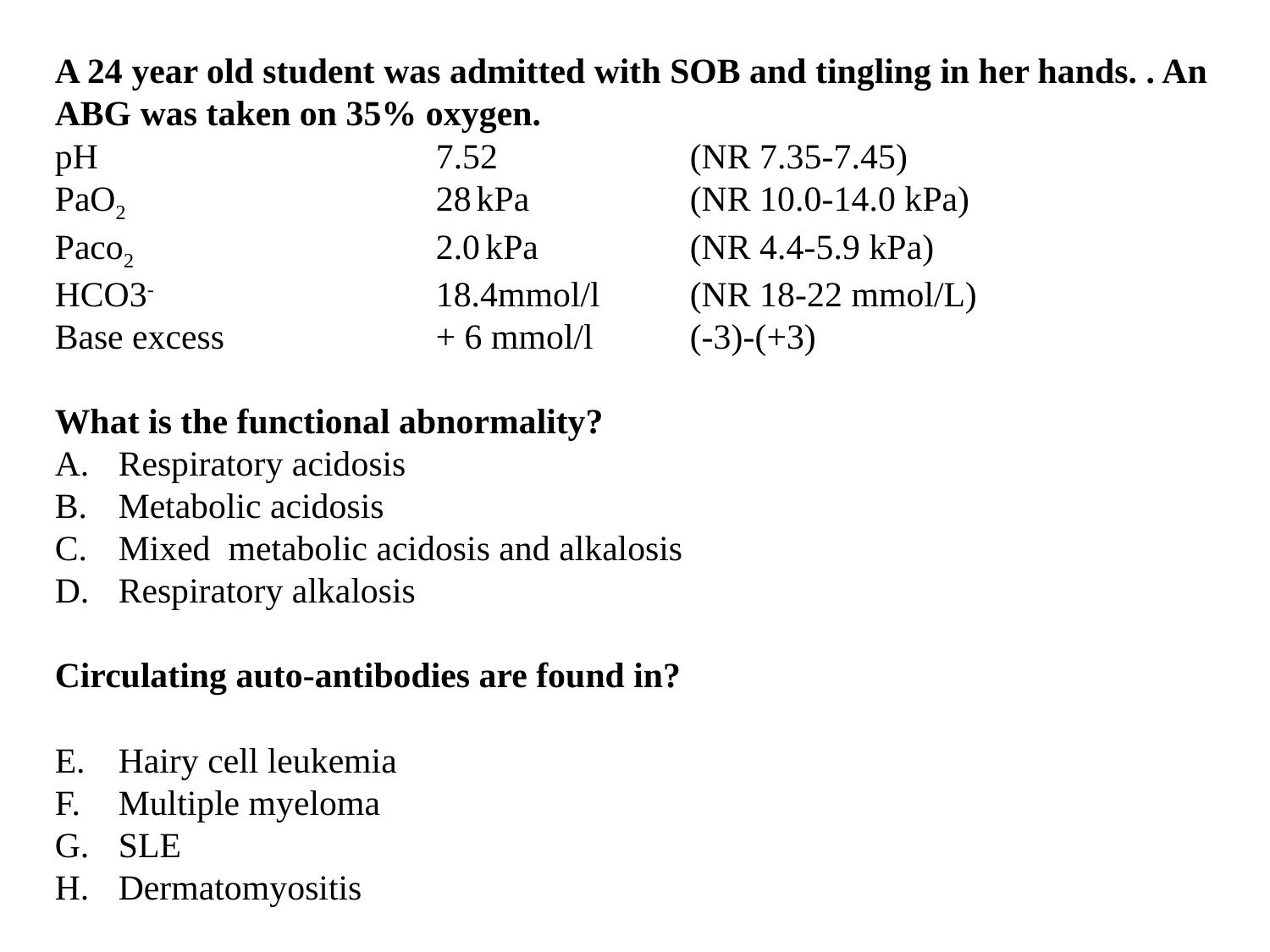

A 24 year old student was admitted with SOB and tingling in her hands. . An ABG was taken on 35% oxygen.
pH			7.52		(NR 7.35-7.45)
PaO2			28 kPa		(NR 10.0-14.0 kPa)
Paco2			2.0 kPa		(NR 4.4-5.9 kPa)
HCO3-			18.4mmol/l	(NR 18-22 mmol/L)
Base excess 		+ 6 mmol/l	(-3)-(+3)

What is the functional abnormality?
Respiratory acidosis
Metabolic acidosis
Mixed  metabolic acidosis and alkalosis
Respiratory alkalosis

Circulating auto-antibodies are found in?

Hairy cell leukemia
Multiple myeloma
SLE
Dermatomyositis